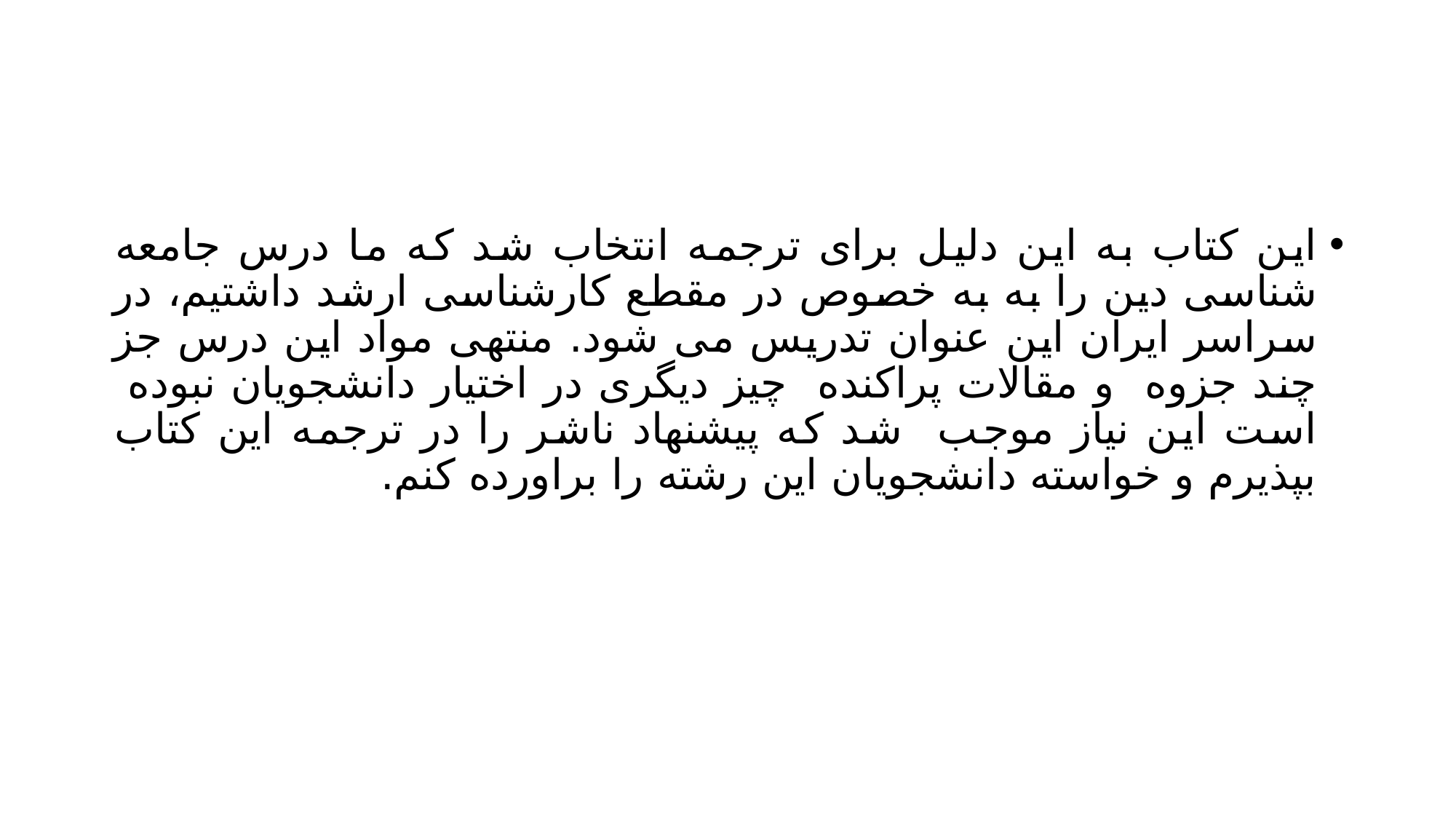

#
این کتاب به این دلیل برای ترجمه انتخاب شد که ما درس جامعه شناسی دین را به به خصوص در مقطع کارشناسی ارشد داشتیم، در سراسر ایران این عنوان تدریس می شود. منتهی مواد این درس جز چند جزوه  و مقالات پراکنده  چیز دیگری در اختیار دانشجویان نبوده  است این نیاز موجب  شد که پیشنهاد ناشر را در ترجمه این کتاب بپذیرم و خواسته دانشجویان این رشته را براورده کنم.